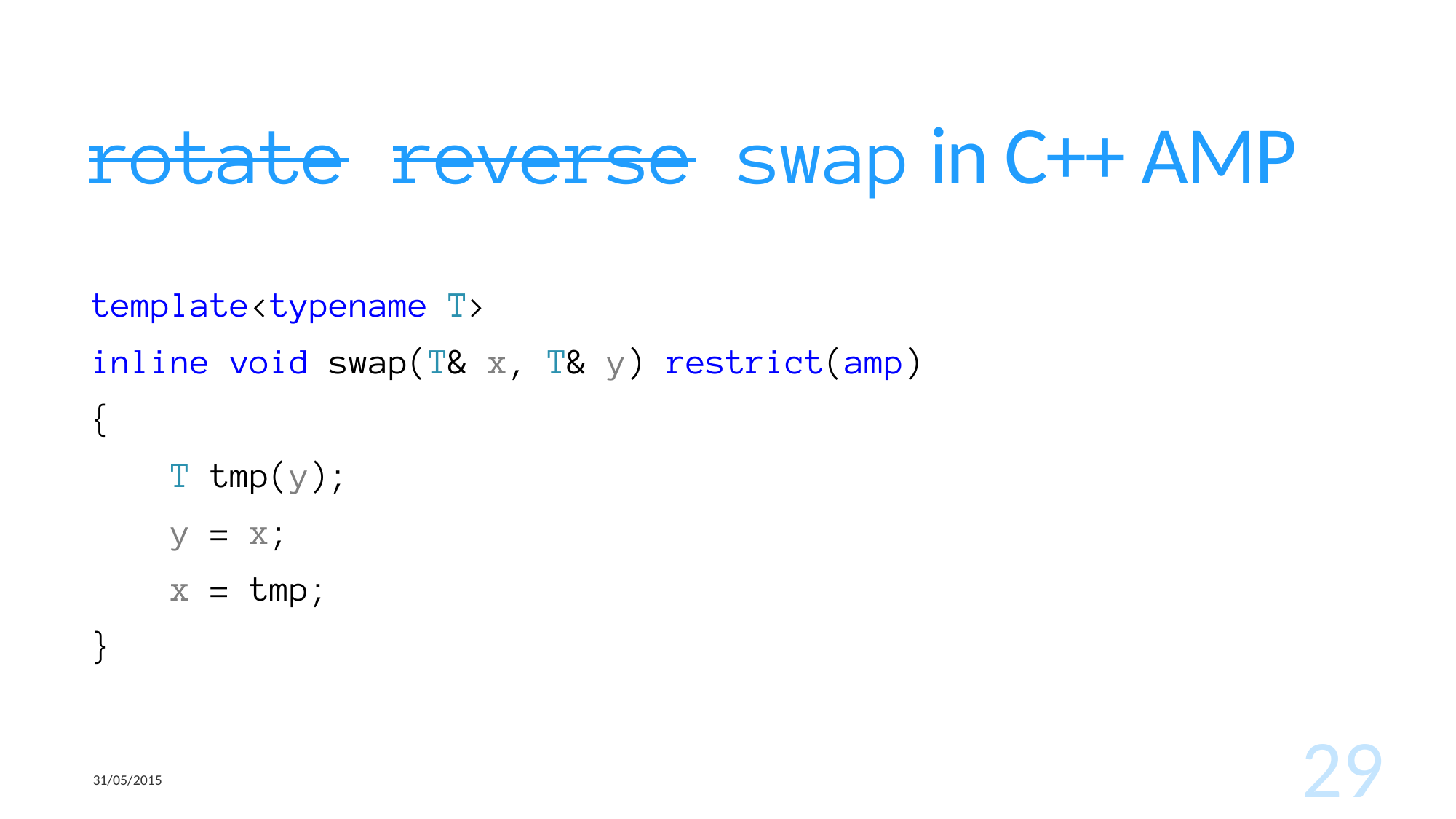

# rotate reverse swap in C++ AMP
template<typename T>
inline void swap(T& x, T& y) restrict(amp)
{
    T tmp(y);
    y = x;
    x = tmp;
}
29
31/05/2015